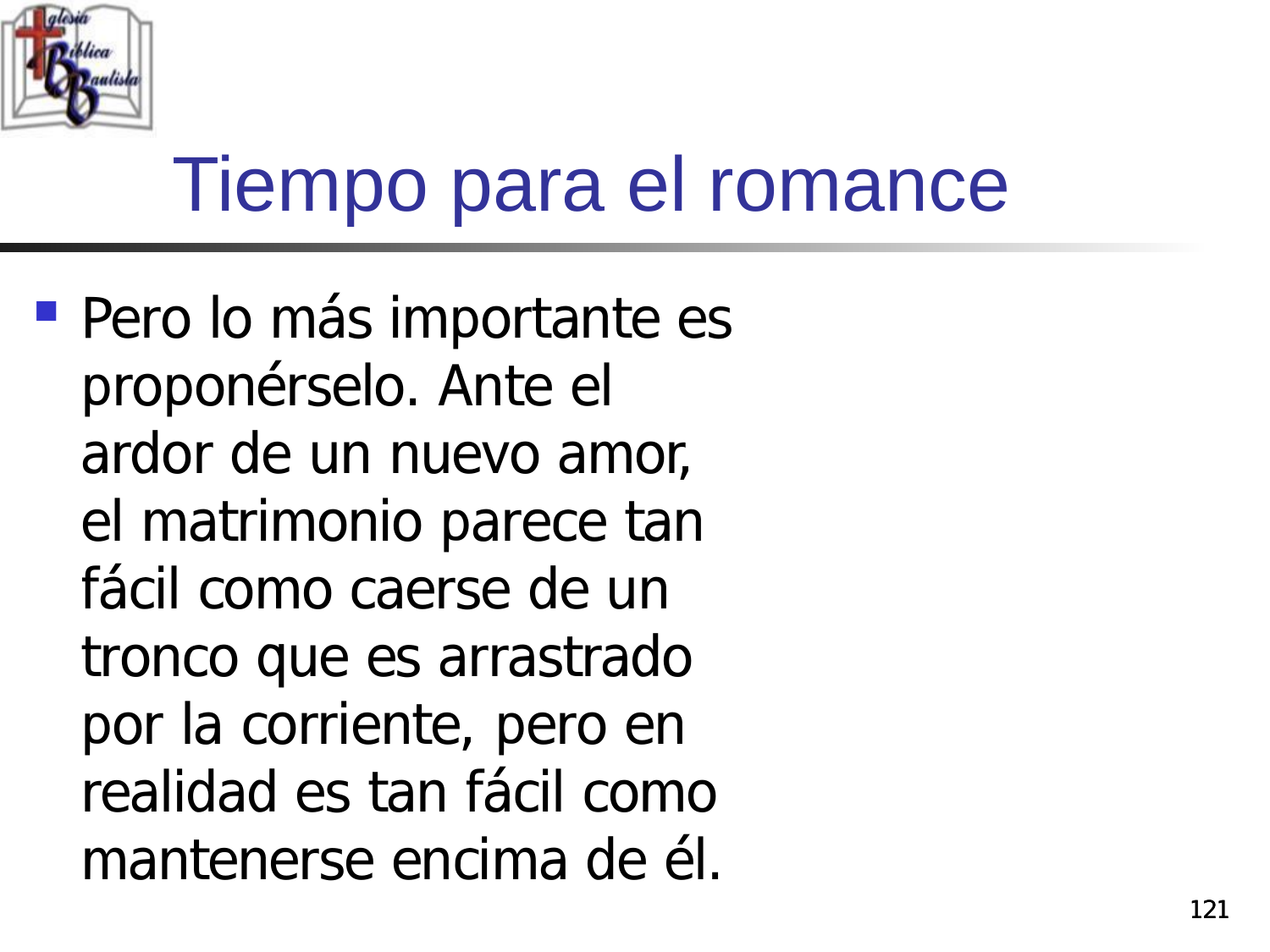

# Tiempo para el romance
Pero lo más importante es proponérselo. Ante el ardor de un nuevo amor, el matrimonio parece tan fácil como caerse de un tronco que es arrastrado por la corriente, pero en realidad es tan fácil como mantenerse encima de él.

121
121